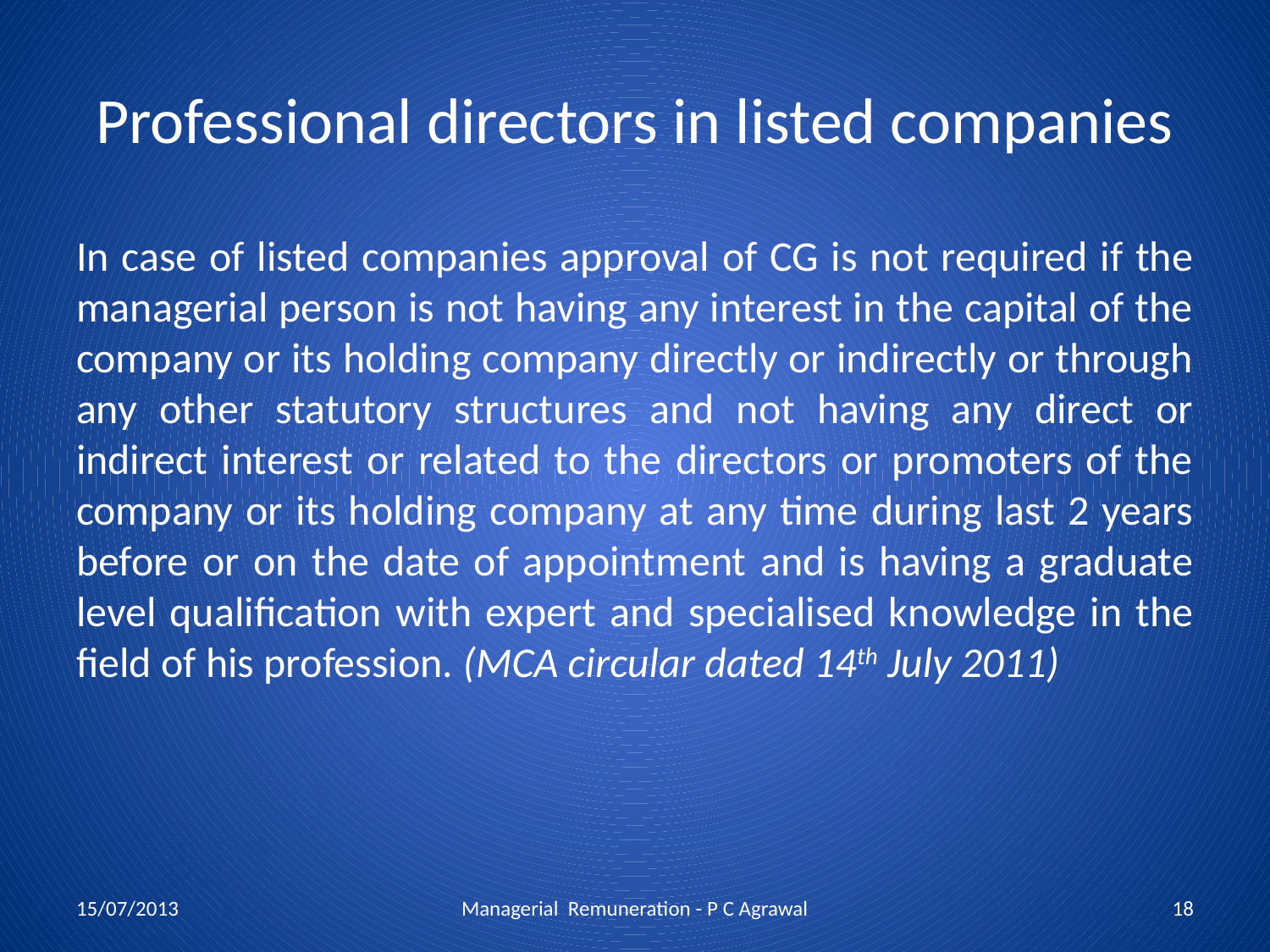

# Professional directors in listed companies
In case of listed companies approval of CG is not required if the managerial person is not having any interest in the capital of the company or its holding company directly or indirectly or through any other statutory structures and not having any direct or indirect interest or related to the directors or promoters of the company or its holding company at any time during last 2 years before or on the date of appointment and is having a graduate level qualification with expert and specialised knowledge in the field of his profession. (MCA circular dated 14th July 2011)
15/07/2013
Managerial  Remuneration - P C Agrawal
18